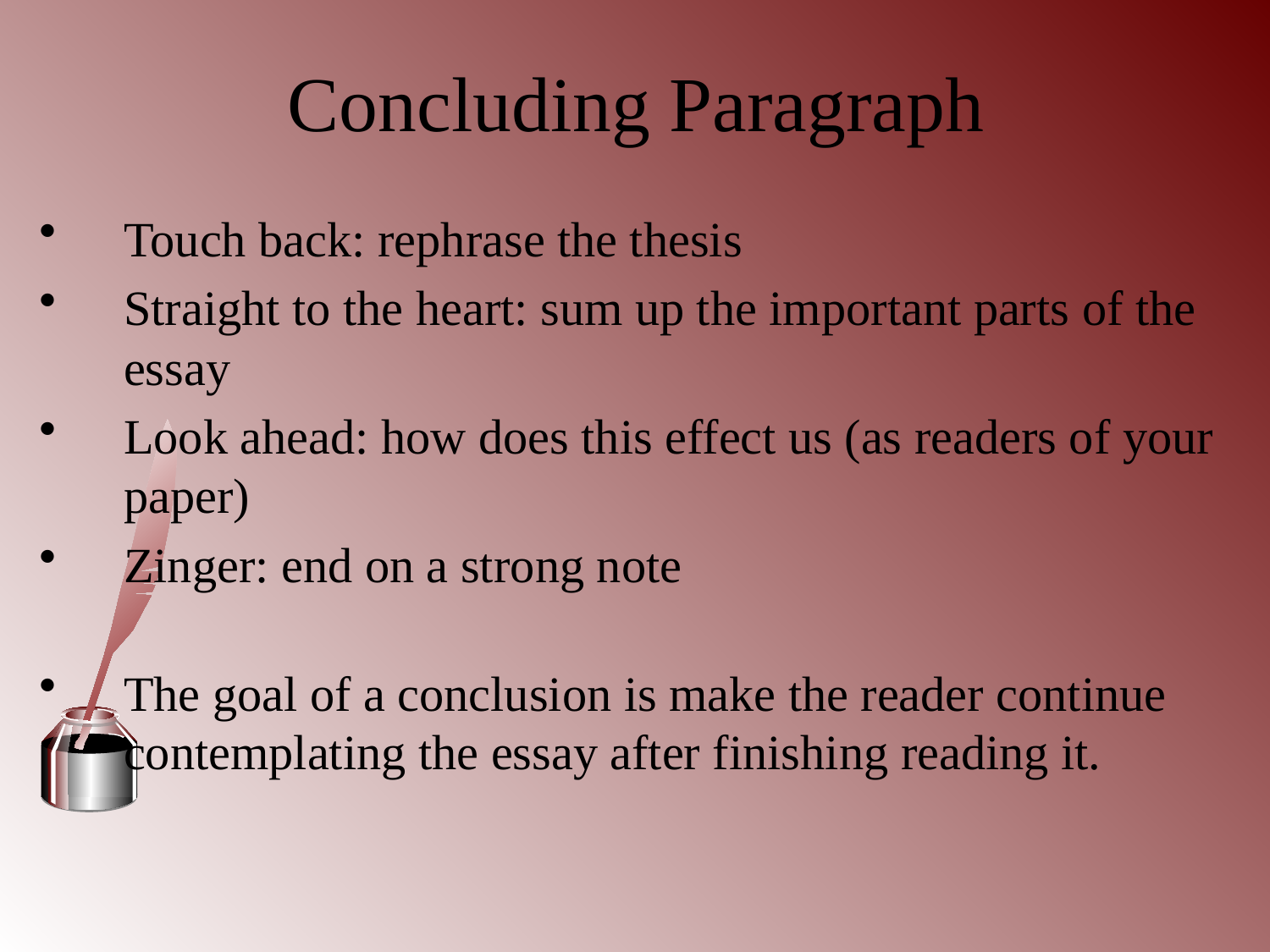

# Concluding Paragraph
Touch back: rephrase the thesis
Straight to the heart: sum up the important parts of the essay
Look ahead: how does this effect us (as readers of your paper)
Zinger: end on a strong note

The goal of a conclusion is make the reader continue contemplating the essay after finishing reading it.